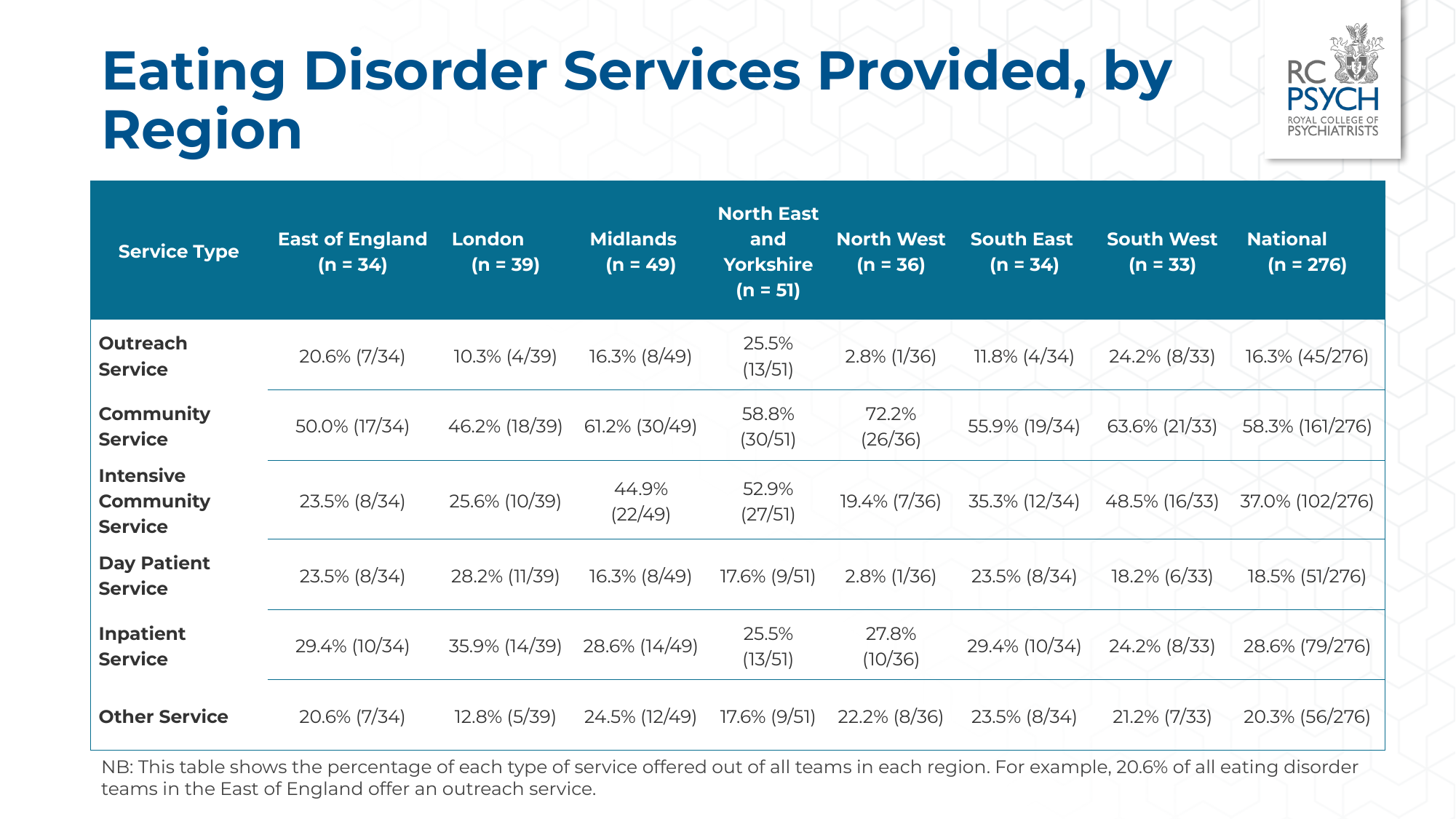

# Eating Disorder Services Provided, by Region
| Service Type | East of England (n = 34) | London (n = 39) | Midlands (n = 49) | North East and Yorkshire (n = 51) | North West (n = 36) | South East (n = 34) | South West (n = 33) | National (n = 276) |
| --- | --- | --- | --- | --- | --- | --- | --- | --- |
| Outreach Service | 20.6% (7/34) | 10.3% (4/39) | 16.3% (8/49) | 25.5% (13/51) | 2.8% (1/36) | 11.8% (4/34) | 24.2% (8/33) | 16.3% (45/276) |
| Community Service | 50.0% (17/34) | 46.2% (18/39) | 61.2% (30/49) | 58.8% (30/51) | 72.2% (26/36) | 55.9% (19/34) | 63.6% (21/33) | 58.3% (161/276) |
| Intensive Community Service | 23.5% (8/34) | 25.6% (10/39) | 44.9% (22/49) | 52.9% (27/51) | 19.4% (7/36) | 35.3% (12/34) | 48.5% (16/33) | 37.0% (102/276) |
| Day Patient Service | 23.5% (8/34) | 28.2% (11/39) | 16.3% (8/49) | 17.6% (9/51) | 2.8% (1/36) | 23.5% (8/34) | 18.2% (6/33) | 18.5% (51/276) |
| Inpatient Service | 29.4% (10/34) | 35.9% (14/39) | 28.6% (14/49) | 25.5% (13/51) | 27.8% (10/36) | 29.4% (10/34) | 24.2% (8/33) | 28.6% (79/276) |
| Other Service | 20.6% (7/34) | 12.8% (5/39) | 24.5% (12/49) | 17.6% (9/51) | 22.2% (8/36) | 23.5% (8/34) | 21.2% (7/33) | 20.3% (56/276) |
NB: This table shows the percentage of each type of service offered out of all teams in each region. For example, 20.6% of all eating disorder teams in the East of England offer an outreach service.